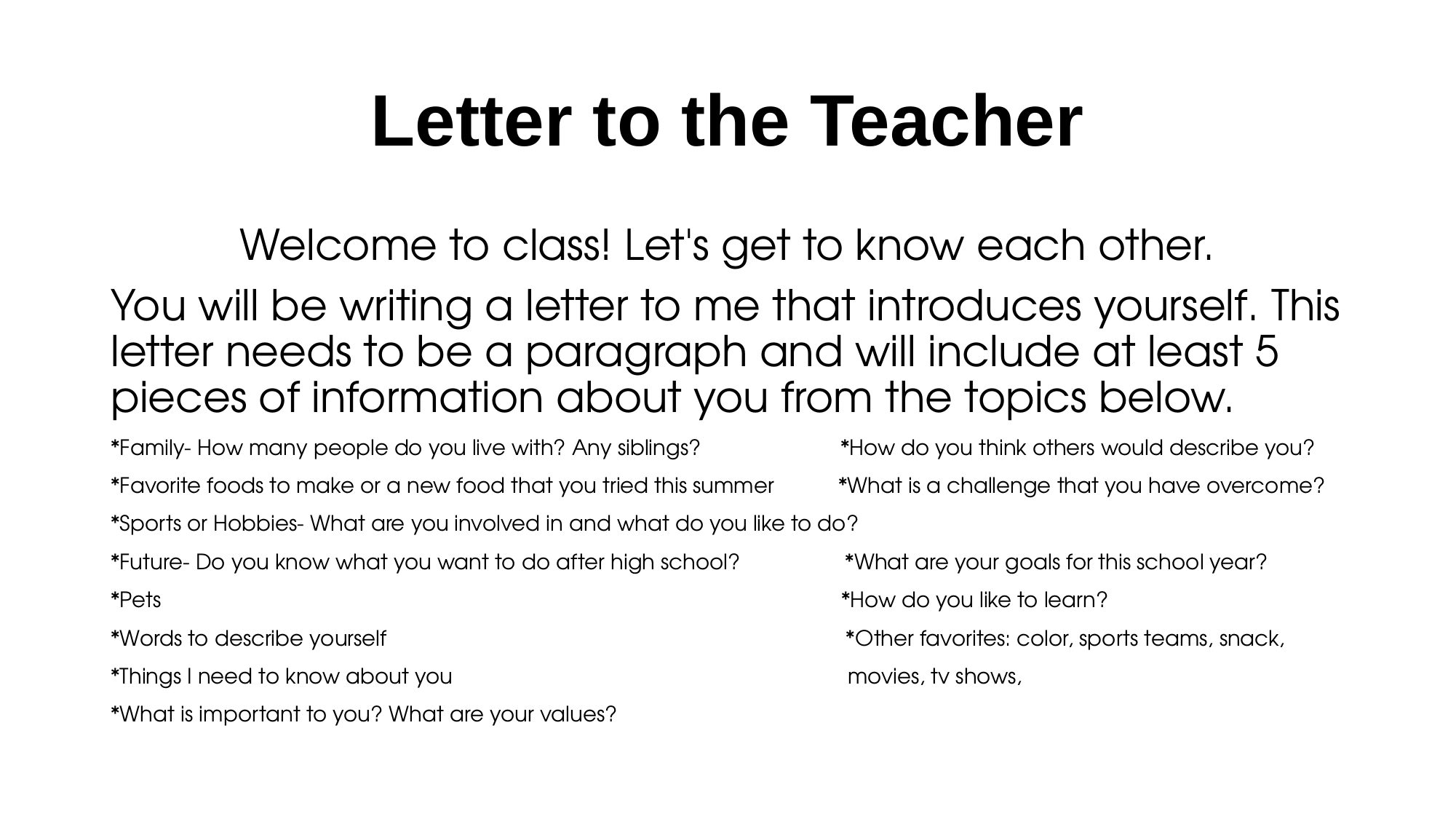

# Letter to the Teacher
Welcome to class! Let's get to know each other.
You will be writing a letter to me that introduces yourself. This letter needs to be a paragraph and will include at least 5 pieces of information about you from the topics below.
*Family- How many people do you live with? Any siblings?                        *How do you think others would describe you?
*Favorite foods to make or a new food that you tried this summer           *What is a challenge that you have overcome?
*Sports or Hobbies- What are you involved in and what do you like to do?
*Future- Do you know what you want to do after high school?                  *What are your goals for this school year?
*Pets                                                                                                                     *How do you like to learn?
*Words to describe yourself                                                                               *Other favorites: color, sports teams, snack,
*Things I need to know about you                                                                    movies, tv shows,
*What is important to you? What are your values?